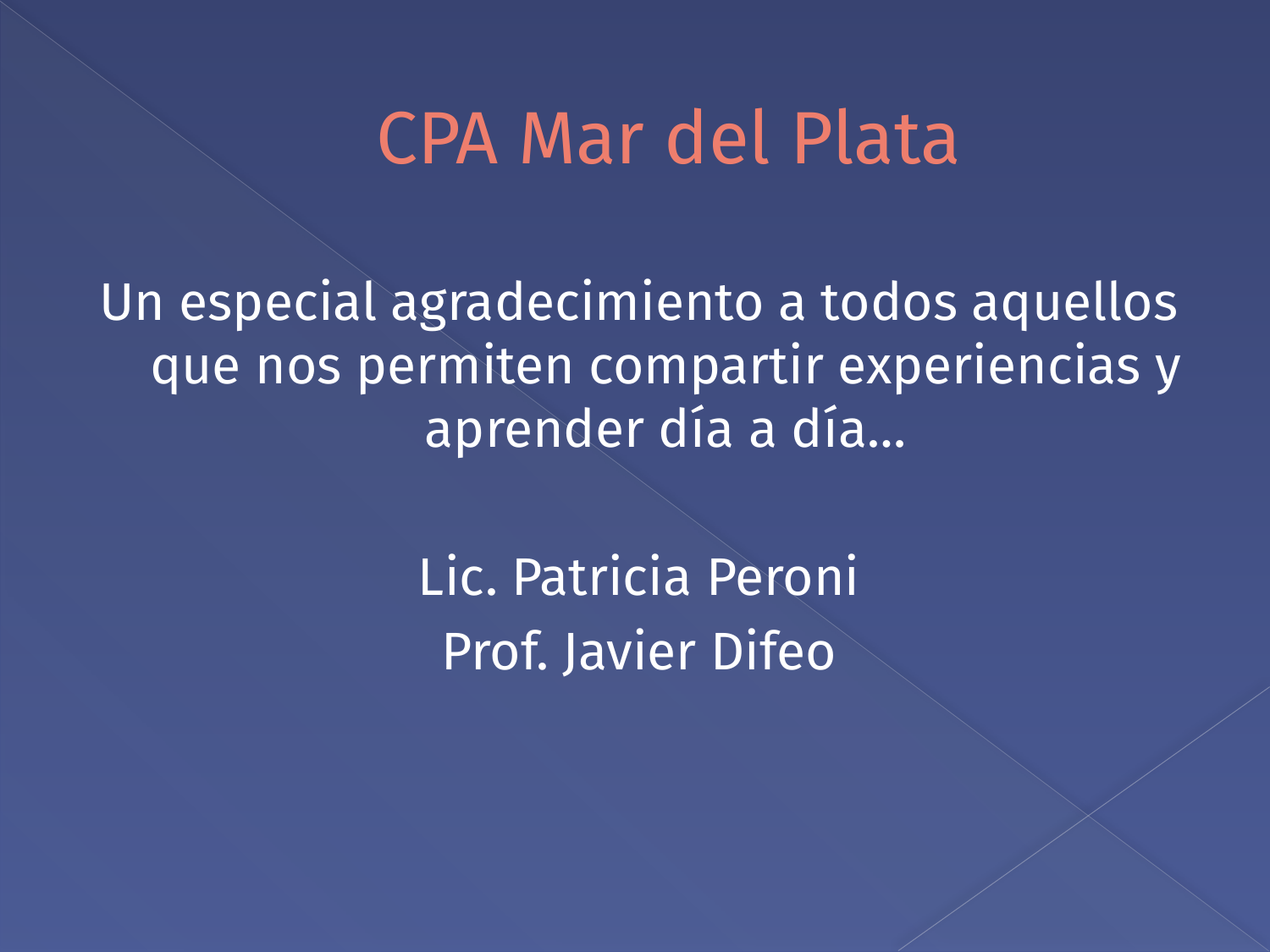

# CPA Mar del Plata
Un especial agradecimiento a todos aquellos que nos permiten compartir experiencias y aprender día a día…

Lic. Patricia Peroni
Prof. Javier Difeo